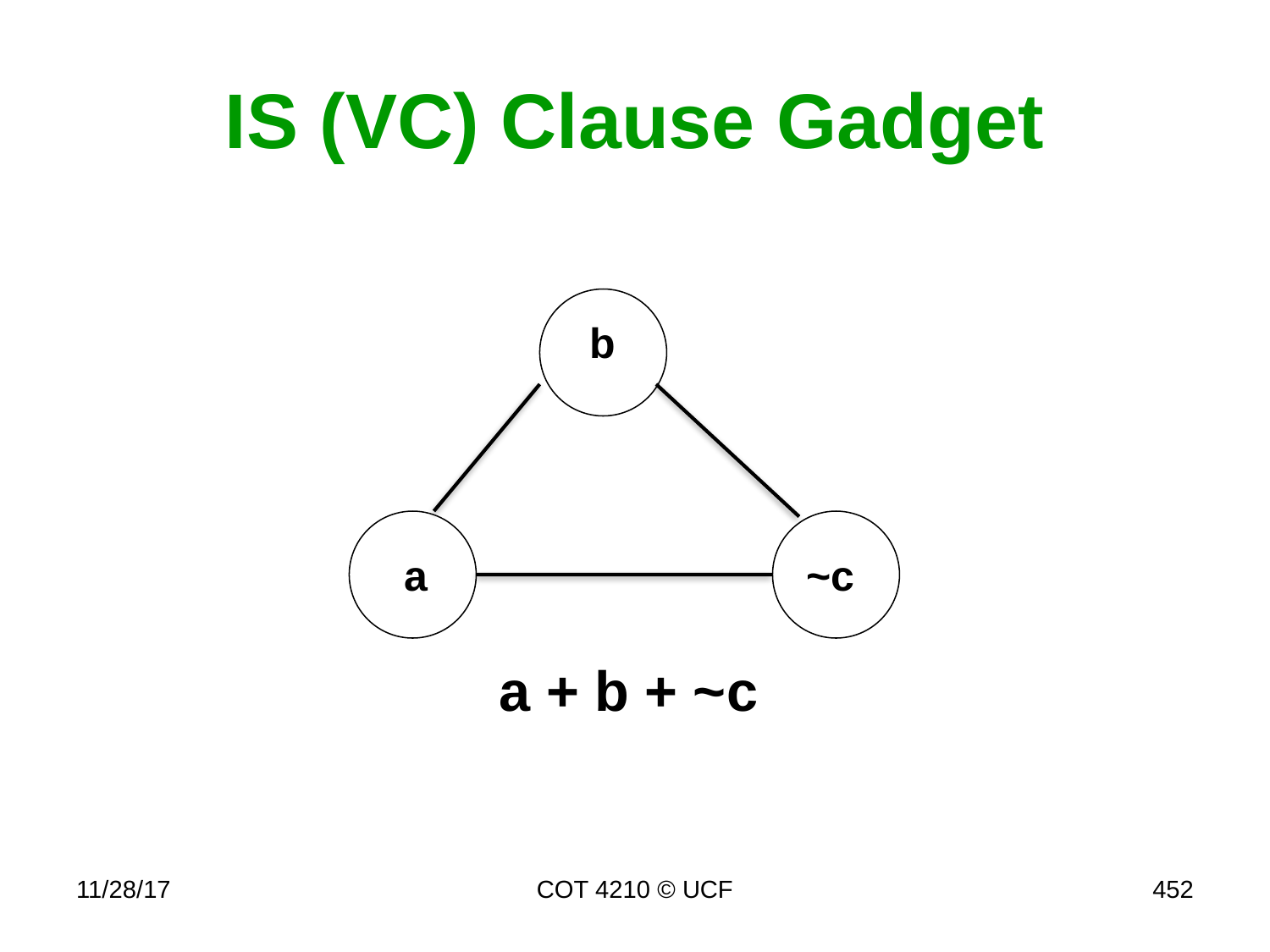

# IS (VC) Clause Gadget

b

a
~c
a + b + ~c
11/28/17
COT 4210 © UCF
452